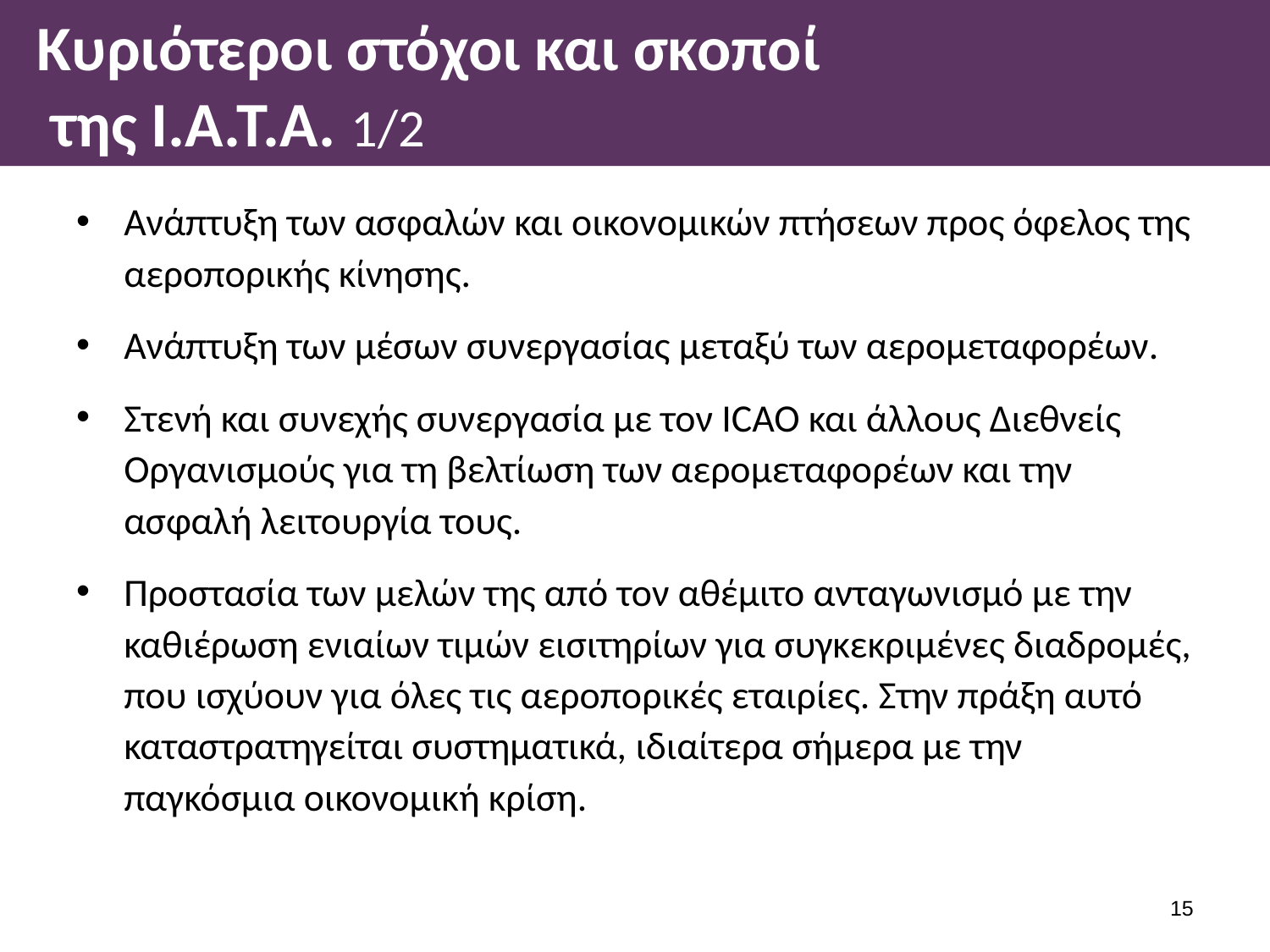

# Κυριότεροι στόχοι και σκοποί της I.A.T.A. 1/2
Ανάπτυξη των ασφαλών και οικονομικών πτήσεων προς όφελος της αεροπορικής κίνησης.
Ανάπτυξη των μέσων συνεργασίας μεταξύ των αερομεταφορέων.
Στενή και συνεχής συνεργασία με τον ICAO και άλλους Διεθνείς Οργανισμούς για τη βελτίωση των αερομεταφορέων και την ασφαλή λειτουργία τους.
Προστασία των μελών της από τον αθέμιτο ανταγωνισμό με την καθιέρωση ενιαίων τιμών εισιτηρίων για συγκεκριμένες διαδρομές, που ισχύουν για όλες τις αεροπορικές εταιρίες. Στην πράξη αυτό καταστρατηγείται συστηματικά, ιδιαίτερα σήμερα με την παγκόσμια οικονομική κρίση.
15